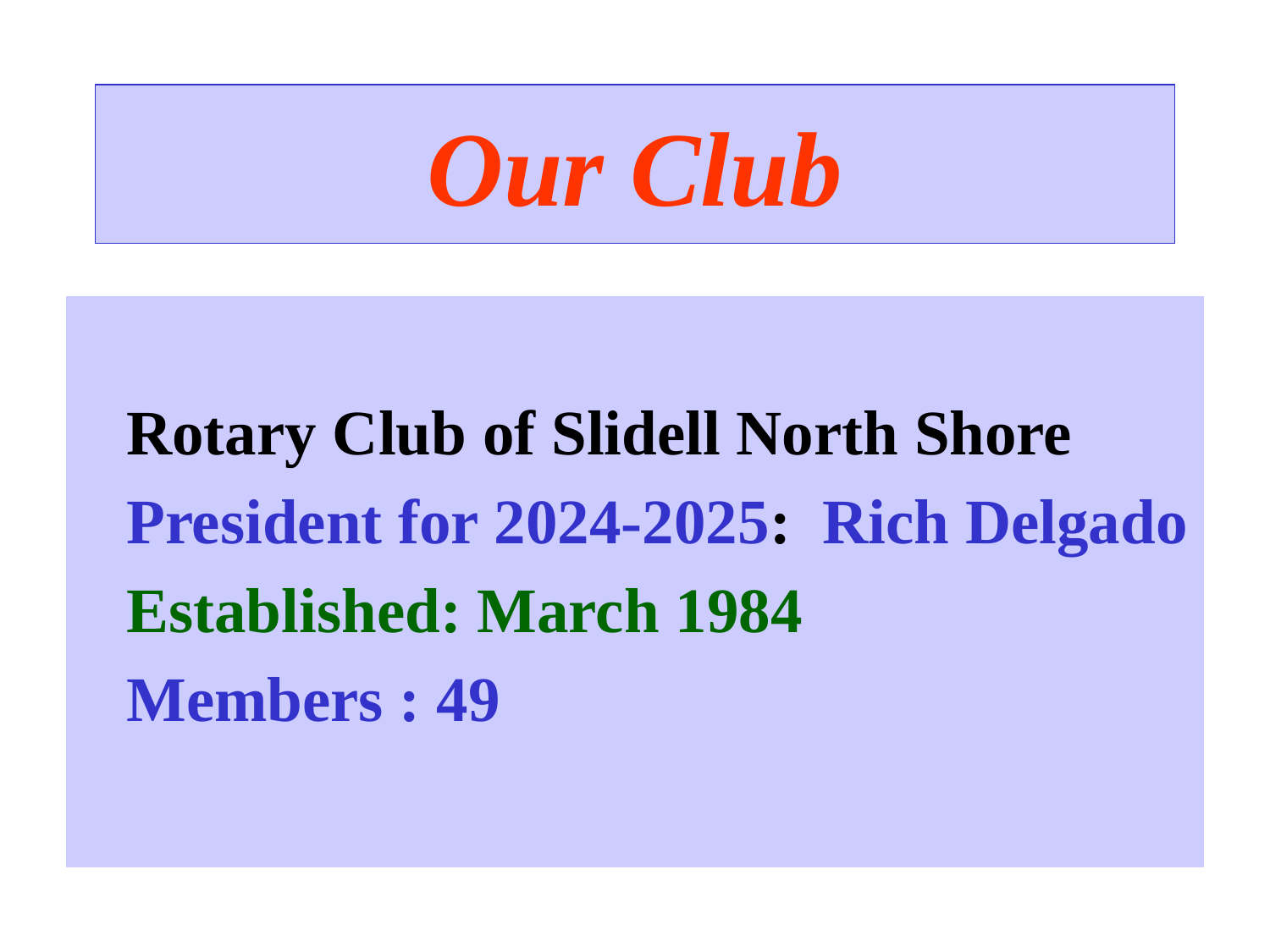

# Our Club

   Rotary Club of Slidell North Shore
   President for 2024-2025:  Rich Delgado
   Established: March 1984
   Members : 49